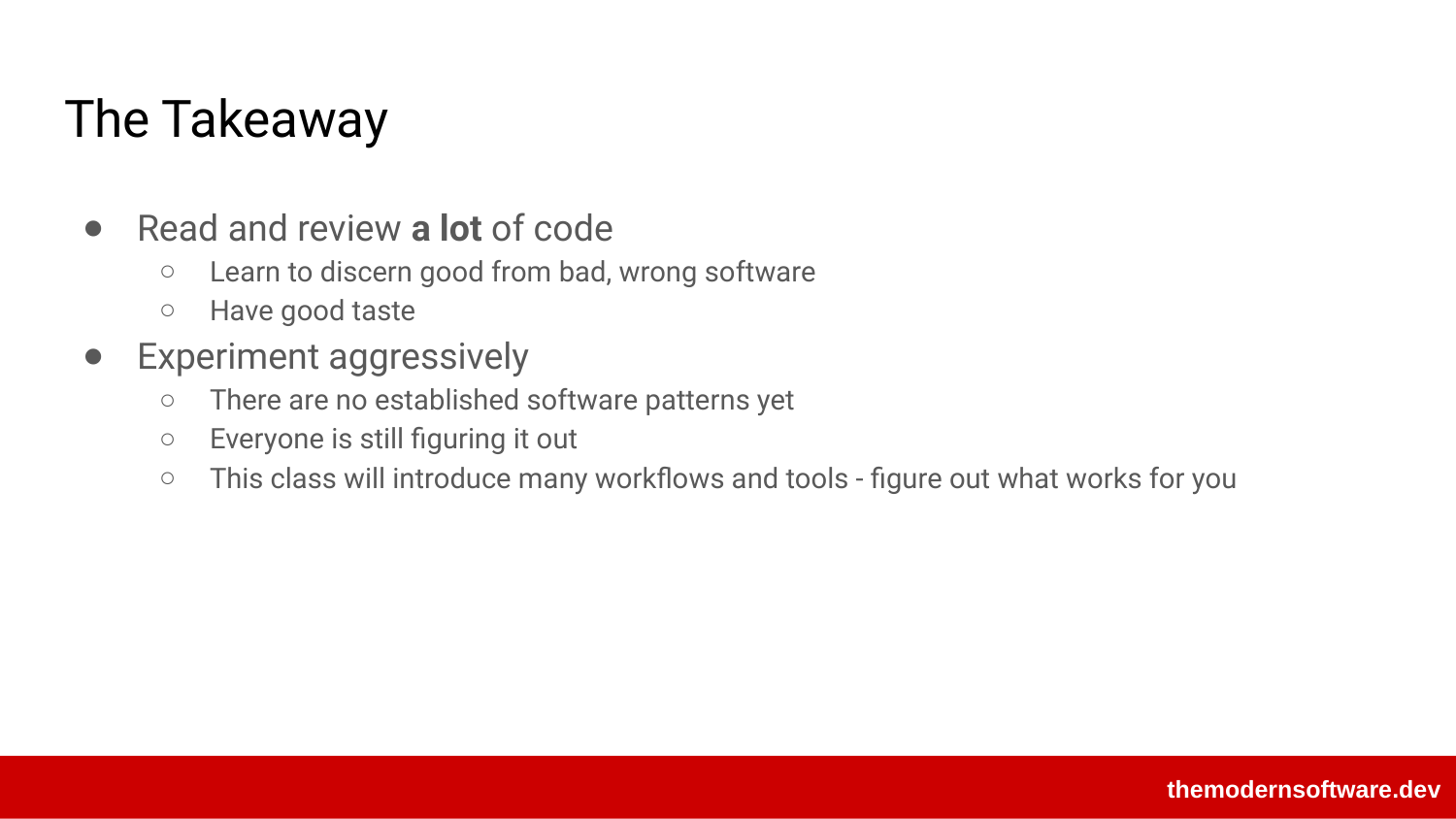

# The Takeaway
Read and review a lot of code
Learn to discern good from bad, wrong software
Have good taste
Experiment aggressively
There are no established software patterns yet
Everyone is still figuring it out
This class will introduce many workflows and tools - figure out what works for you

themodernsoftware.dev